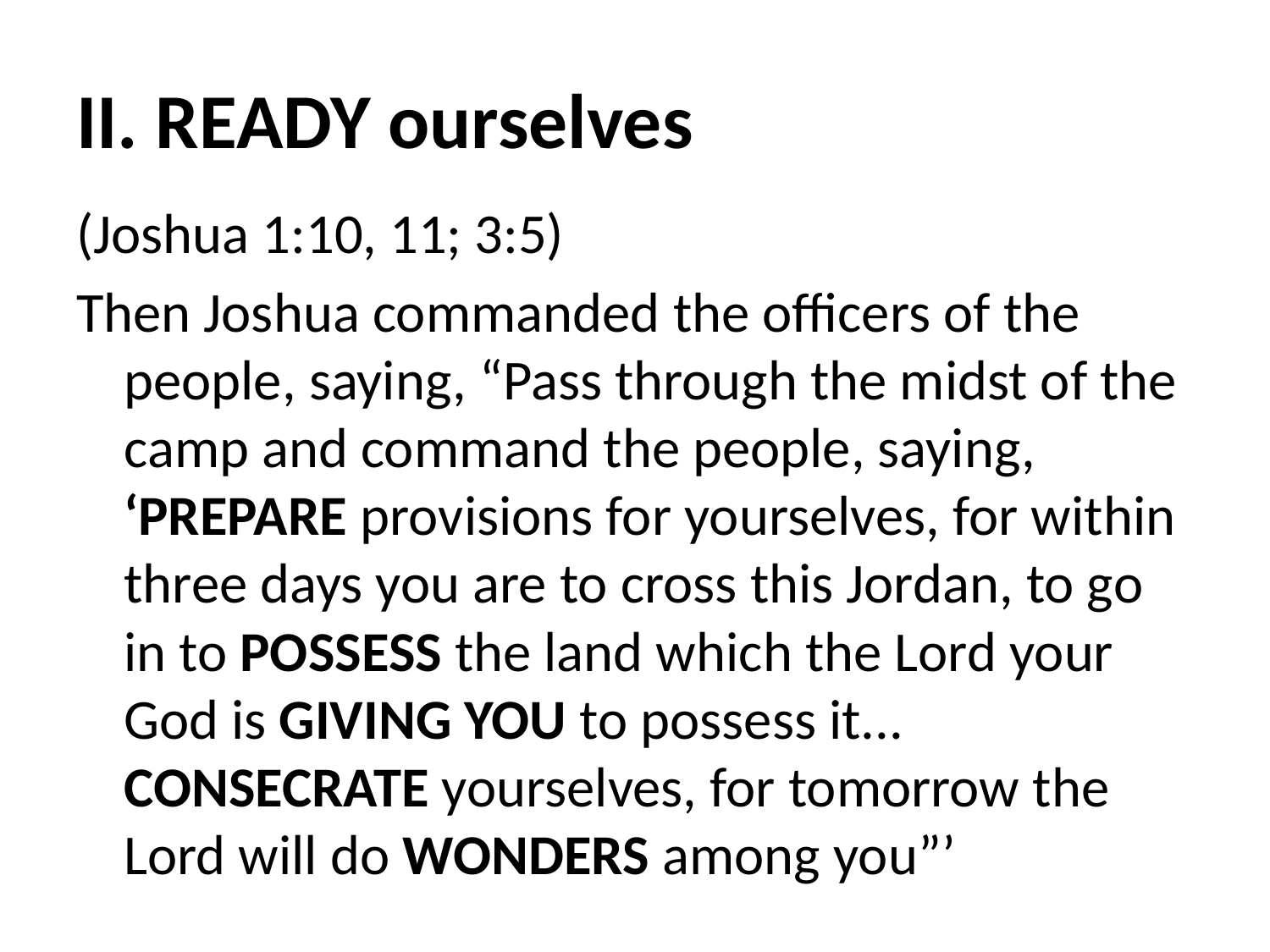

# II. READY ourselves
(Joshua 1:10, 11; 3:5)
Then Joshua commanded the officers of the people, saying, “Pass through the midst of the camp and command the people, saying, ‘PREPARE provisions for yourselves, for within three days you are to cross this Jordan, to go in to POSSESS the land which the Lord your God is GIVING YOU to possess it... CONSECRATE yourselves, for tomorrow the Lord will do WONDERS among you”’